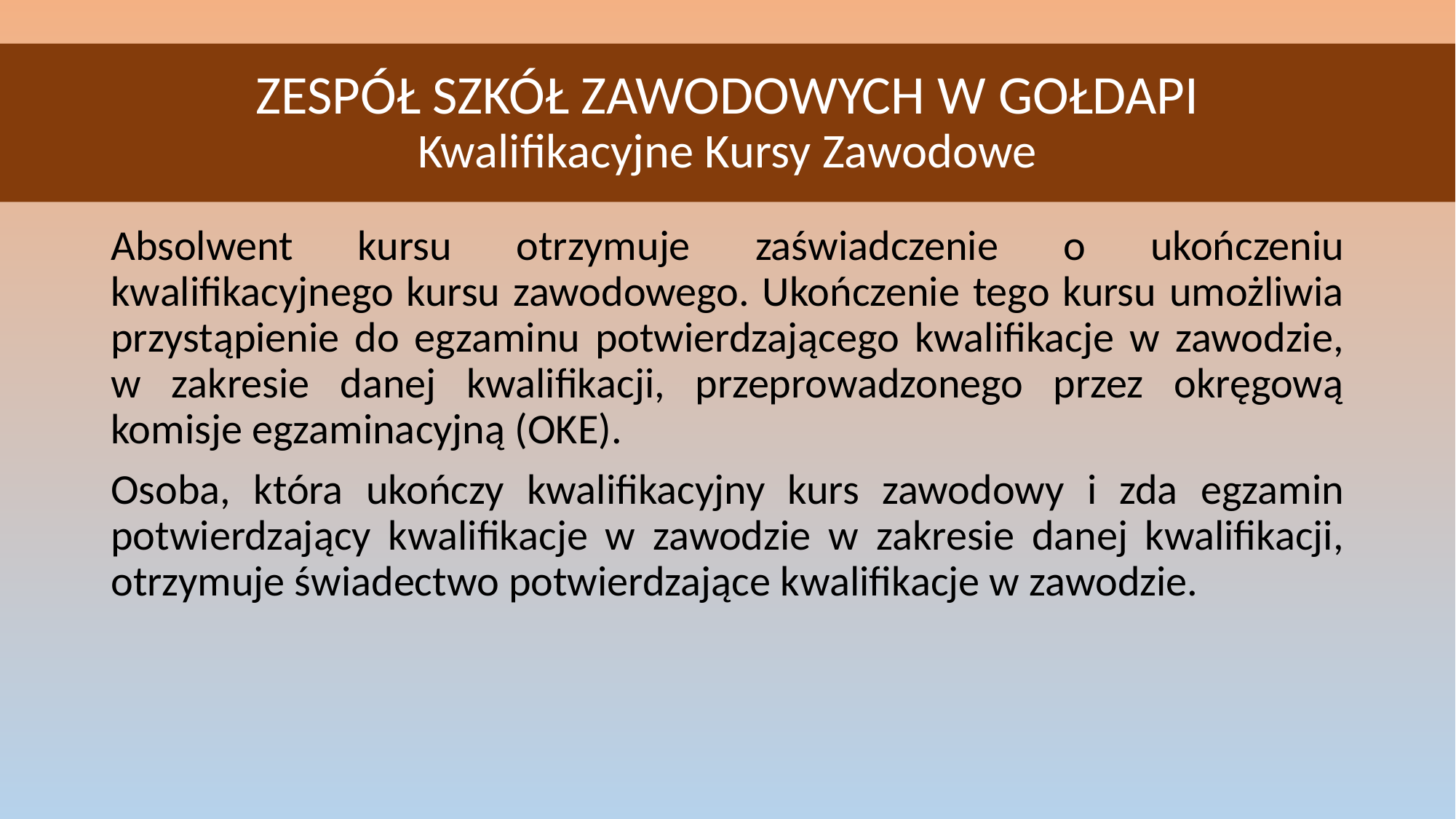

# ZESPÓŁ SZKÓŁ ZAWODOWYCH W GOŁDAPI Kwalifikacyjne Kursy Zawodowe
Absolwent kursu otrzymuje zaświadczenie o ukończeniu kwalifikacyjnego kursu zawodowego. Ukończenie tego kursu umożliwia przystąpienie do egzaminu potwierdzającego kwalifikacje w zawodzie, w zakresie danej kwalifikacji, przeprowadzonego przez okręgową komisje egzaminacyjną (OKE).
Osoba, która ukończy kwalifikacyjny kurs zawodowy i zda egzamin potwierdzający kwalifikacje w zawodzie w zakresie danej kwalifikacji, otrzymuje świadectwo potwierdzające kwalifikacje w zawodzie.